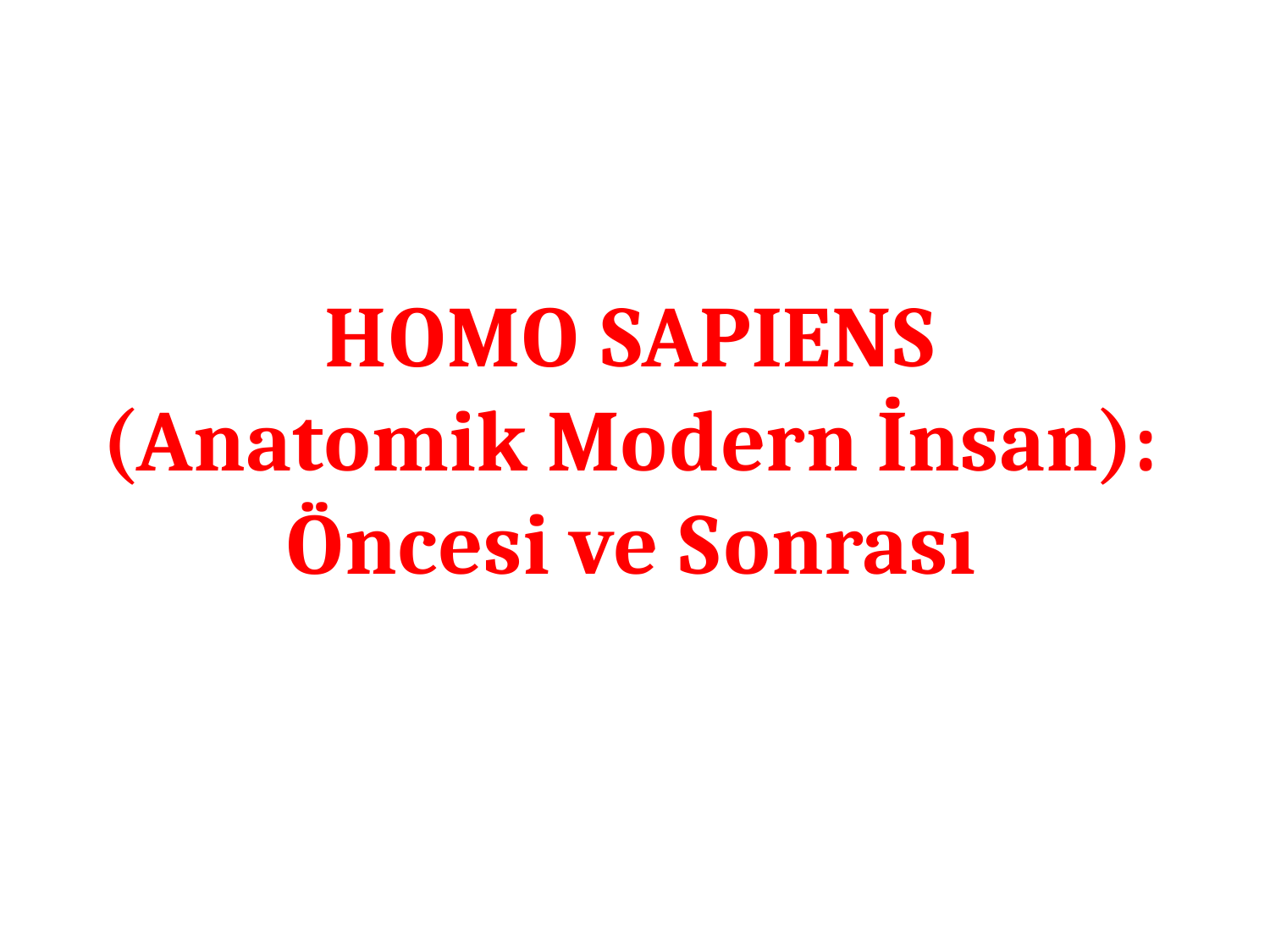

# HOMO SAPIENS (Anatomik Modern İnsan): Öncesi ve Sonrası